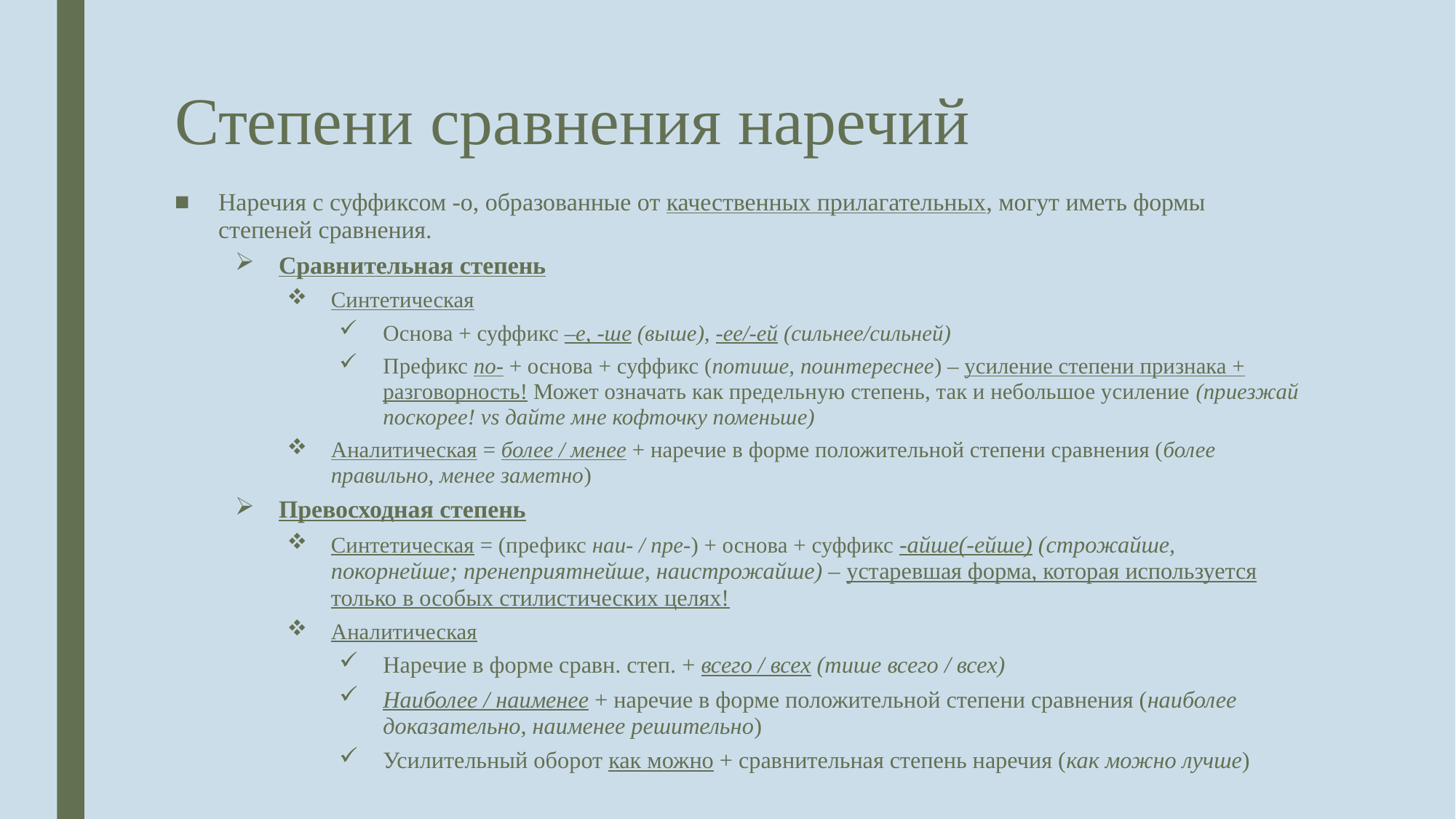

# Степени сравнения наречий
Наречия с суффиксом -о, образованные от качественных прилагательных, могут иметь формы степеней сравнения.
Сравнительная степень
Синтетическая
Основа + суффикс –е, -ше (выше), -ее/-ей (сильнее/сильней)
Префикс по- + основа + суффикс (потише, поинтереснее) – усиление степени признака + разговорность! Может означать как предельную степень, так и небольшое усиление (приезжай поскорее! vs дайте мне кофточку поменьше)
Аналитическая = более / менее + наречие в форме положительной степени сравнения (более правильно, менее заметно)
Превосходная степень
Синтетическая = (префикс наи- / пре-) + основа + суффикс -айше(-ейше) (строжайше, покорнейше; пренеприятнейше, наистрожайше) – устаревшая форма, которая используется только в особых стилистических целях!
Аналитическая
Наречие в форме сравн. степ. + всего / всех (тише всего / всех)
Наиболее / наименее + наречие в форме положительной степени сравнения (наиболее доказательно, наименее решительно)
Усилительный оборот как можно + сравнительная степень наречия (как можно лучше)